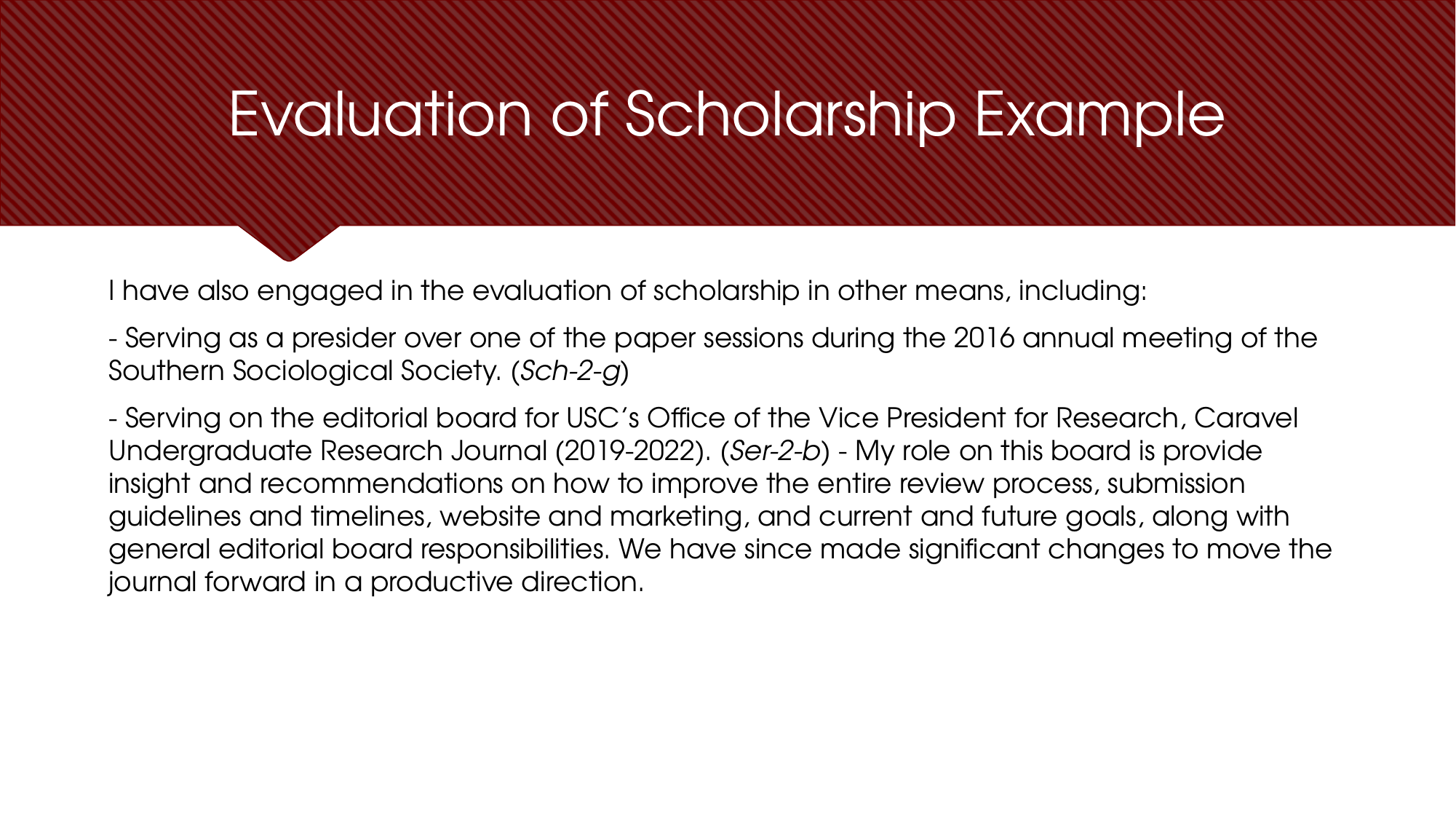

# Evaluation of Scholarship Example
I have also engaged in the evaluation of scholarship in other means, including:
- Serving as a presider over one of the paper sessions during the 2016 annual meeting of the Southern Sociological Society. (Sch-2-g)
- Serving on the editorial board for USC’s Office of the Vice President for Research, Caravel Undergraduate Research Journal (2019-2022). (Ser-2-b) - My role on this board is provide insight and recommendations on how to improve the entire review process, submission guidelines and timelines, website and marketing, and current and future goals, along with general editorial board responsibilities. We have since made significant changes to move the journal forward in a productive direction.